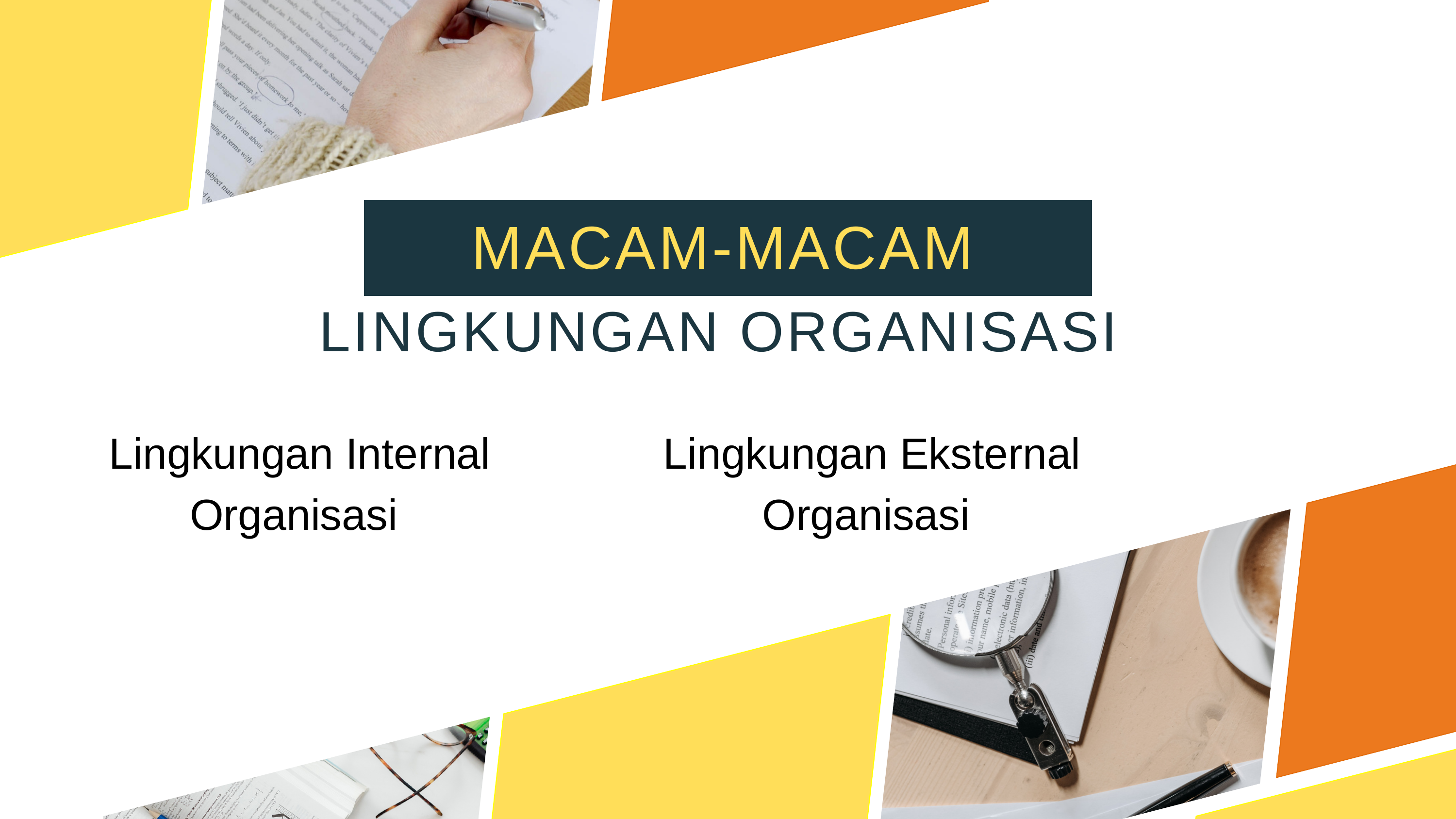

MACAM-MACAM
LINGKUNGAN ORGANISASI

Lingkungan Internal Organisasi
Lingkungan Eksternal Organisasi